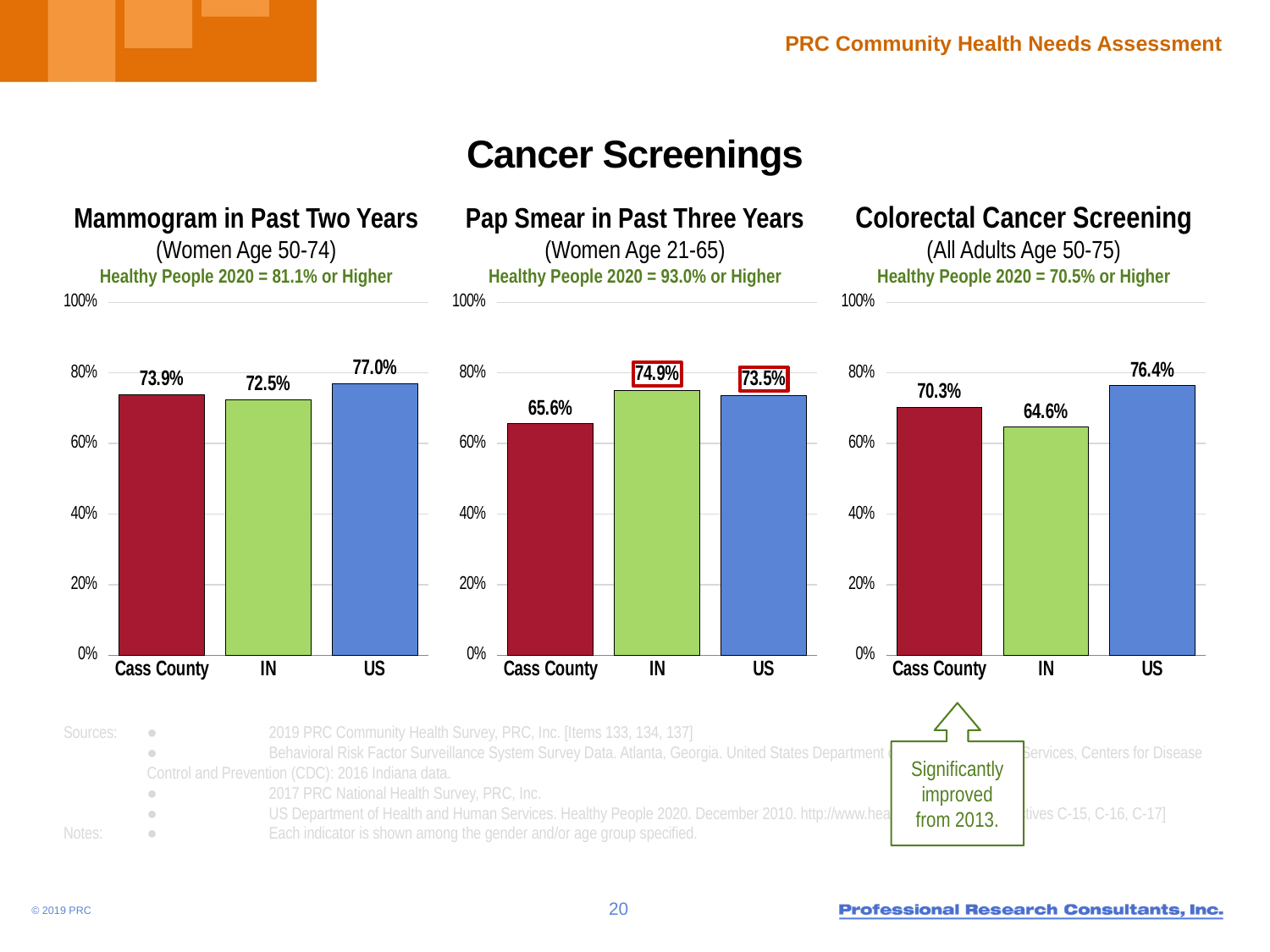

# Cancer Screenings
Mammogram in Past Two Years
(Women Age 50-74)
Healthy People 2020 = 81.1% or Higher
Pap Smear in Past Three Years
(Women Age 21-65)
Healthy People 2020 = 93.0% or Higher
Colorectal Cancer Screening
(All Adults Age 50-75)
Healthy People 2020 = 70.5% or Higher

### Chart

| Category | Column1 |
|---|---|
| Cass County | 73.9 |
| IN | 72.5 |
| US | 77.0 |

### Chart

| Category | Column1 |
|---|---|
| Cass County | 65.6 |
| IN | 74.9 |
| US | 73.5 |

### Chart

| Category | Column1 |
|---|---|
| Cass County | 70.3 |
| IN | 64.6 |
| US | 76.4 |
Significantly improved from 2013.
Sources:	●	2019 PRC Community Health Survey, PRC, Inc. [Items 133, 134, 137]
	● 	Behavioral Risk Factor Surveillance System Survey Data. Atlanta, Georgia. United States Department of Health and Human Services, Centers for Disease Control and Prevention (CDC): 2016 Indiana data.
	● 	2017 PRC National Health Survey, PRC, Inc.
	●	US Department of Health and Human Services. Healthy People 2020. December 2010. http://www.healthypeople.gov  [Objectives C-15, C-16, C-17]
Notes:	● 	Each indicator is shown among the gender and/or age group specified.